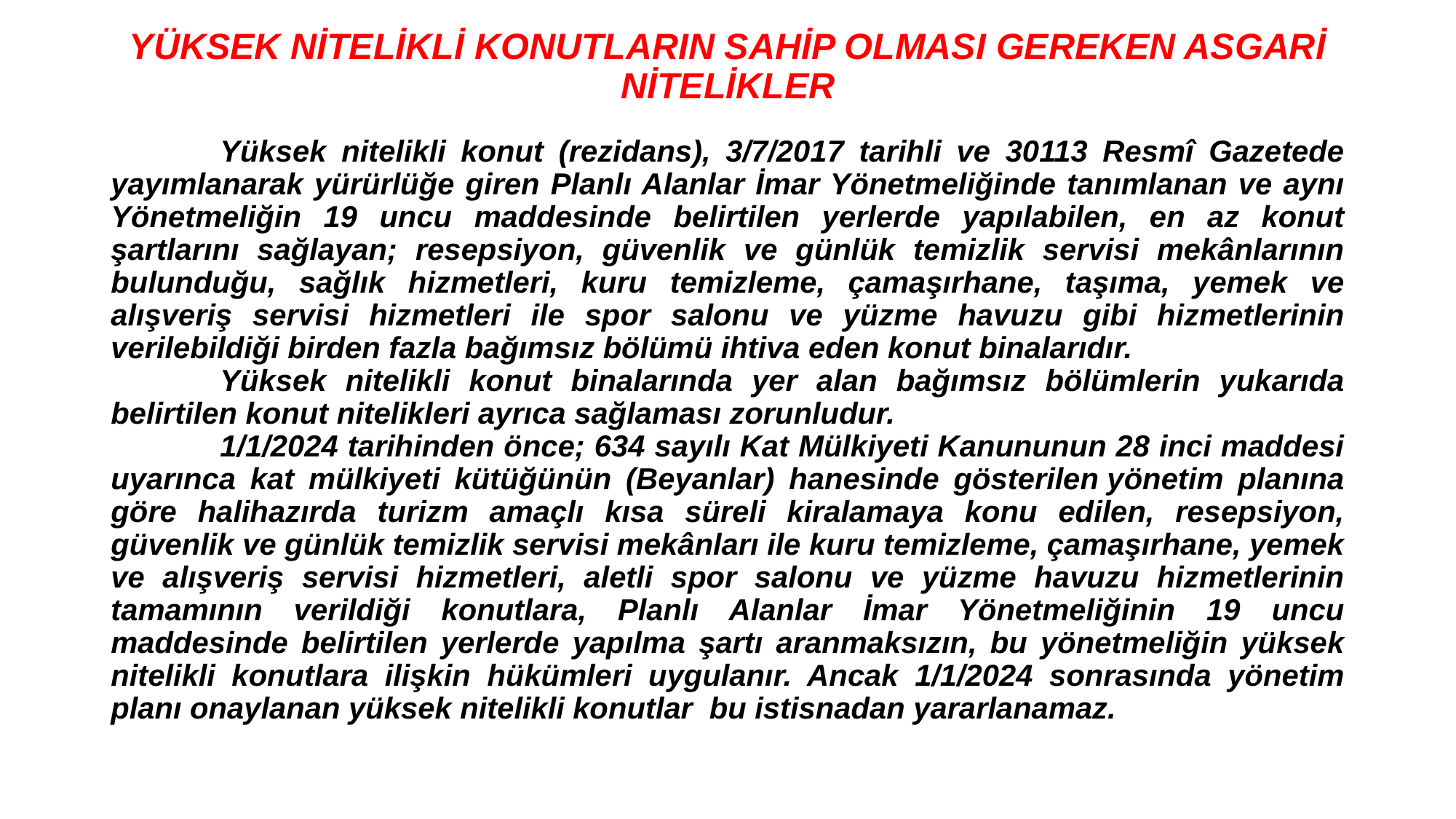

YÜKSEK NİTELİKLİ KONUTLARIN SAHİP OLMASI GEREKEN ASGARİ NİTELİKLER

	Yüksek nitelikli konut (rezidans), 3/7/2017 tarihli ve 30113 Resmî Gazetede yayımlanarak yürürlüğe giren Planlı Alanlar İmar Yönetmeliğinde tanımlanan ve aynı Yönetmeliğin 19 uncu maddesinde belirtilen yerlerde yapılabilen, en az konut şartlarını sağlayan; resepsiyon, güvenlik ve günlük temizlik servisi mekânlarının bulunduğu, sağlık hizmetleri, kuru temizleme, çamaşırhane, taşıma, yemek ve alışveriş servisi hizmetleri ile spor salonu ve yüzme havuzu gibi hizmetlerinin verilebildiği birden fazla bağımsız bölümü ihtiva eden konut binalarıdır.
	Yüksek nitelikli konut binalarında yer alan bağımsız bölümlerin yukarıda belirtilen konut nitelikleri ayrıca sağlaması zorunludur.
	1/1/2024 tarihinden önce; 634 sayılı Kat Mülkiyeti Kanununun 28 inci maddesi uyarınca kat mülkiyeti kütüğünün (Beyanlar) hanesinde gösterilen yönetim planına göre halihazırda turizm amaçlı kısa süreli kiralamaya konu edilen, resepsiyon, güvenlik ve günlük temizlik servisi mekânları ile kuru temizleme, çamaşırhane, yemek ve alışveriş servisi hizmetleri, aletli spor salonu ve yüzme havuzu hizmetlerinin tamamının verildiği konutlara, Planlı Alanlar İmar Yönetmeliğinin 19 uncu maddesinde belirtilen yerlerde yapılma şartı aranmaksızın, bu yönetmeliğin yüksek nitelikli konutlara ilişkin hükümleri uygulanır. Ancak 1/1/2024 sonrasında yönetim planı onaylanan yüksek nitelikli konutlar  bu istisnadan yararlanamaz.